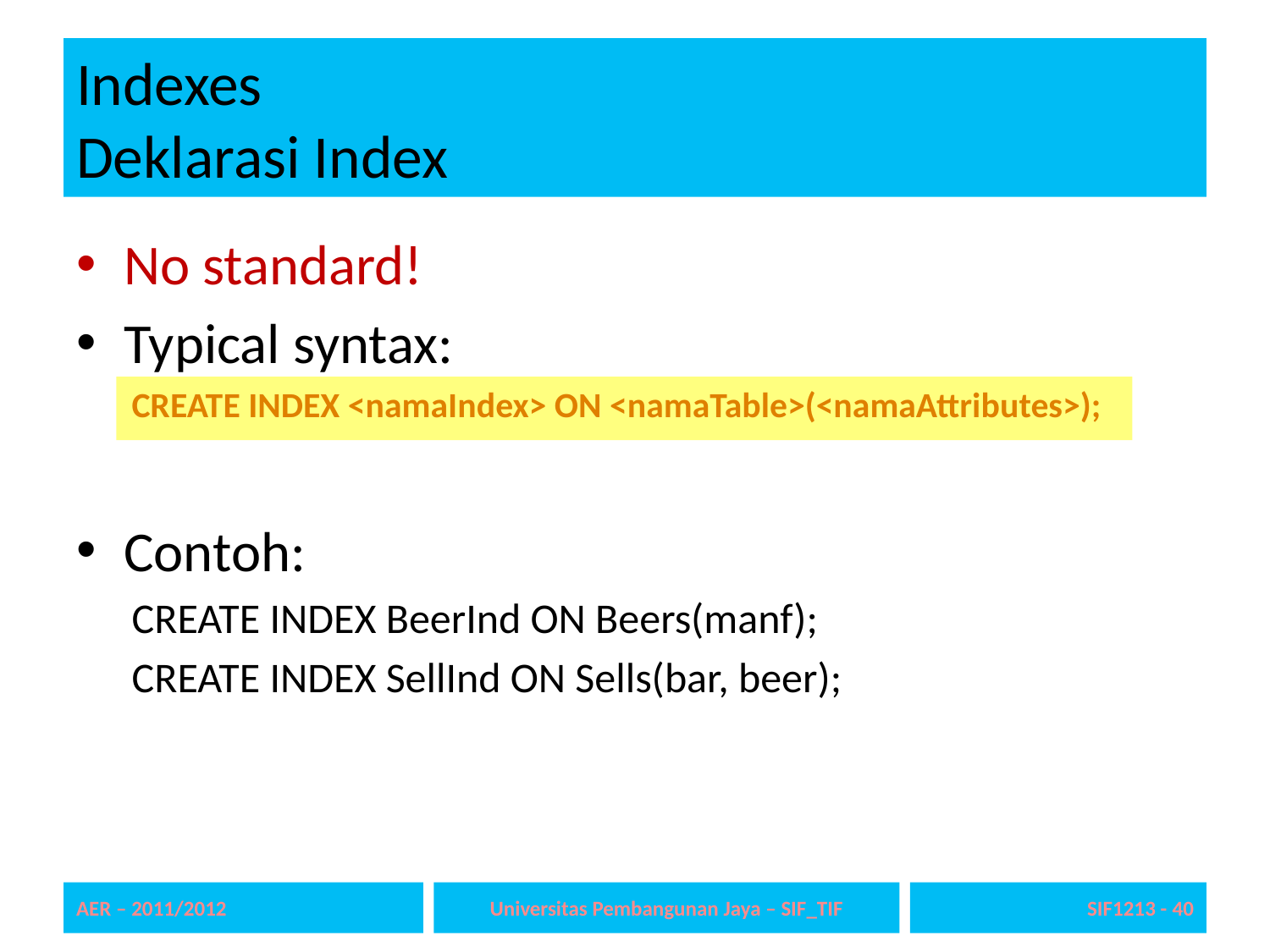

# Indexes Deklarasi Index
No standard!
Typical syntax:
CREATE INDEX <namaIndex> ON <namaTable>(<namaAttributes>);

Contoh:
CREATE INDEX BeerInd ON Beers(manf);
CREATE INDEX SellInd ON Sells(bar, beer);

AER – 2011/2012
Universitas Pembangunan Jaya – SIF_TIF
SIF1213 - 40